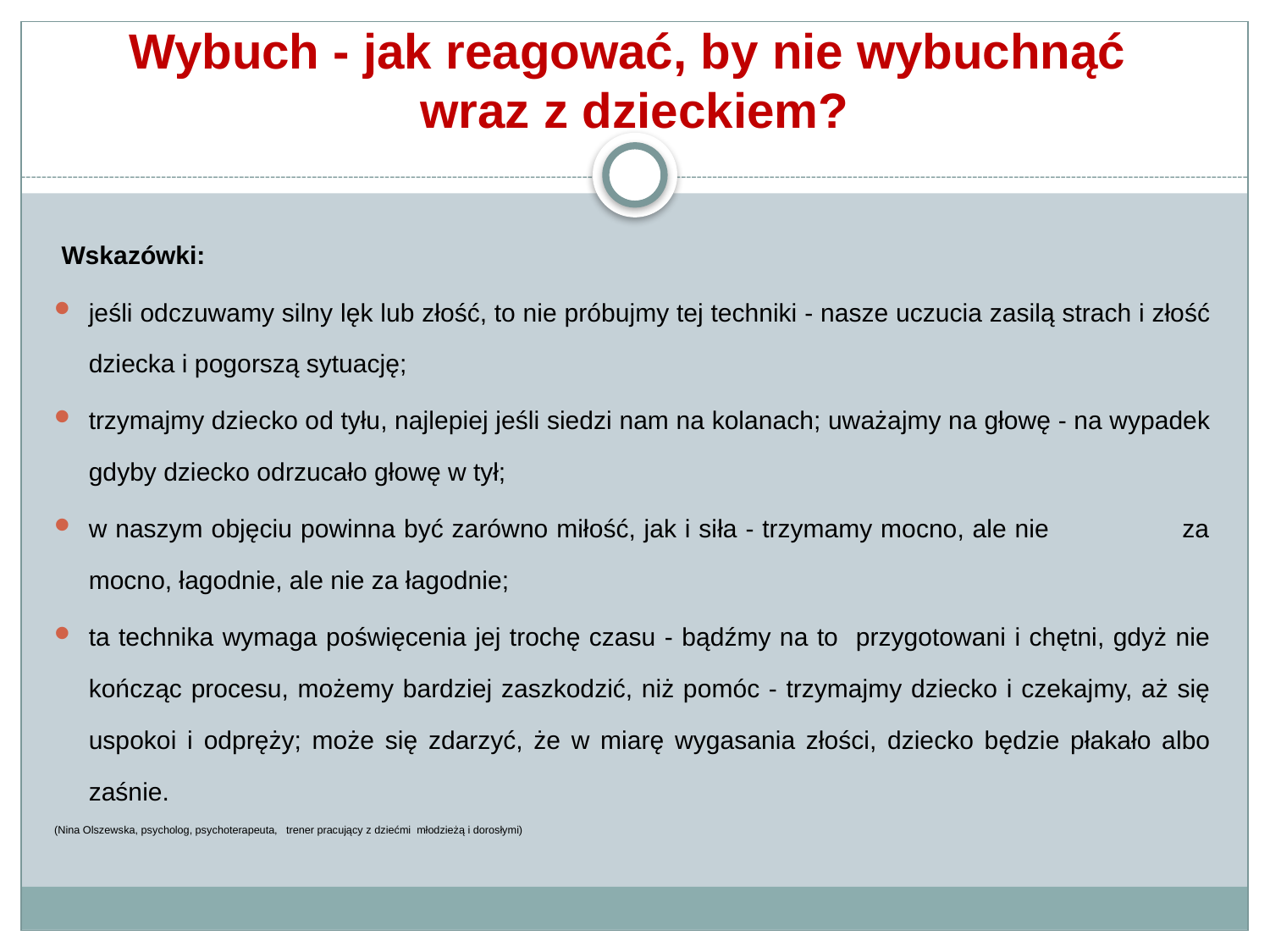

# Wybuch - jak reagować, by nie wybuchnąć wraz z dzieckiem?
 Wskazówki:
jeśli odczuwamy silny lęk lub złość, to nie próbujmy tej techniki - nasze uczucia zasilą strach i złość dziecka i pogorszą sytuację;
trzymajmy dziecko od tyłu, najlepiej jeśli siedzi nam na kolanach; uważajmy na głowę - na wypadek gdyby dziecko odrzucało głowę w tył;
w naszym objęciu powinna być zarówno miłość, jak i siła - trzymamy mocno, ale nie                za mocno, łagodnie, ale nie za łagodnie;
ta technika wymaga poświęcenia jej trochę czasu - bądźmy na to  przygotowani i chętni, gdyż nie kończąc procesu, możemy bardziej zaszkodzić, niż pomóc - trzymajmy dziecko i czekajmy, aż się uspokoi i odpręży; może się zdarzyć, że w miarę wygasania złości, dziecko będzie płakało albo zaśnie.

(Nina Olszewska, psycholog, psychoterapeuta,   trener pracujący z dziećmi  młodzieżą i dorosłymi)